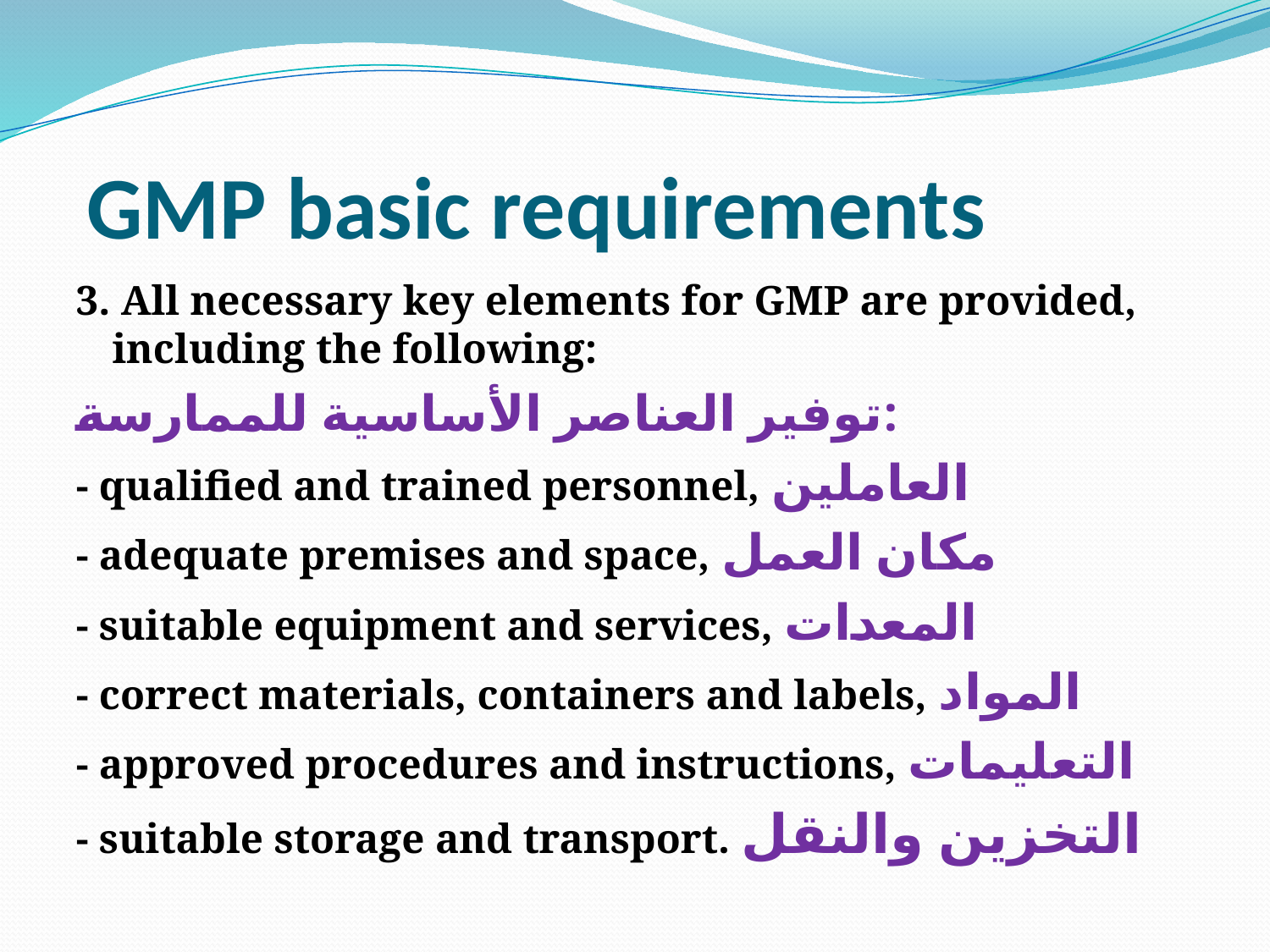

# GMP basic requirements
3. All necessary key elements for GMP are provided, including the following:
توفير العناصر الأساسية للممارسة:
- qualified and trained personnel, العاملين
- adequate premises and space, مكان العمل
- suitable equipment and services, المعدات
- correct materials, containers and labels, المواد
- approved procedures and instructions, التعليمات
- suitable storage and transport. التخزين والنقل